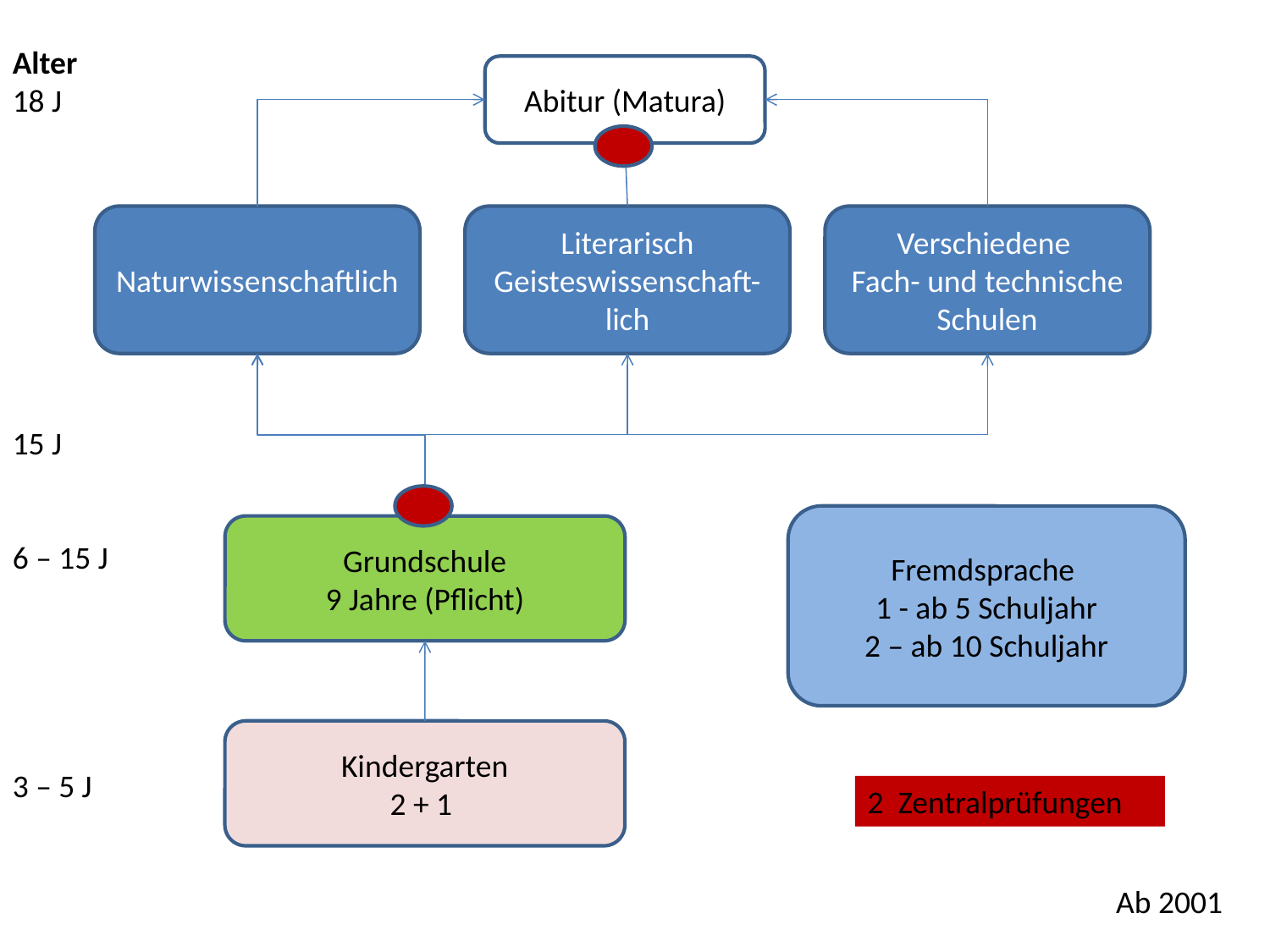

Alter
18 J

15 J

6 – 15 J

3 – 5 J
Abitur (Matura)

Naturwissenschaftlich
Literarisch Geisteswissenschaft-lich
Verschiedene
Fach- und technische Schulen

Fremdsprache
1 - ab 5 Schuljahr
2 – ab 10 Schuljahr
Grundschule
9 Jahre (Pflicht)
Kindergarten
2 + 1
2  Zentralprüfungen
Ab 2001